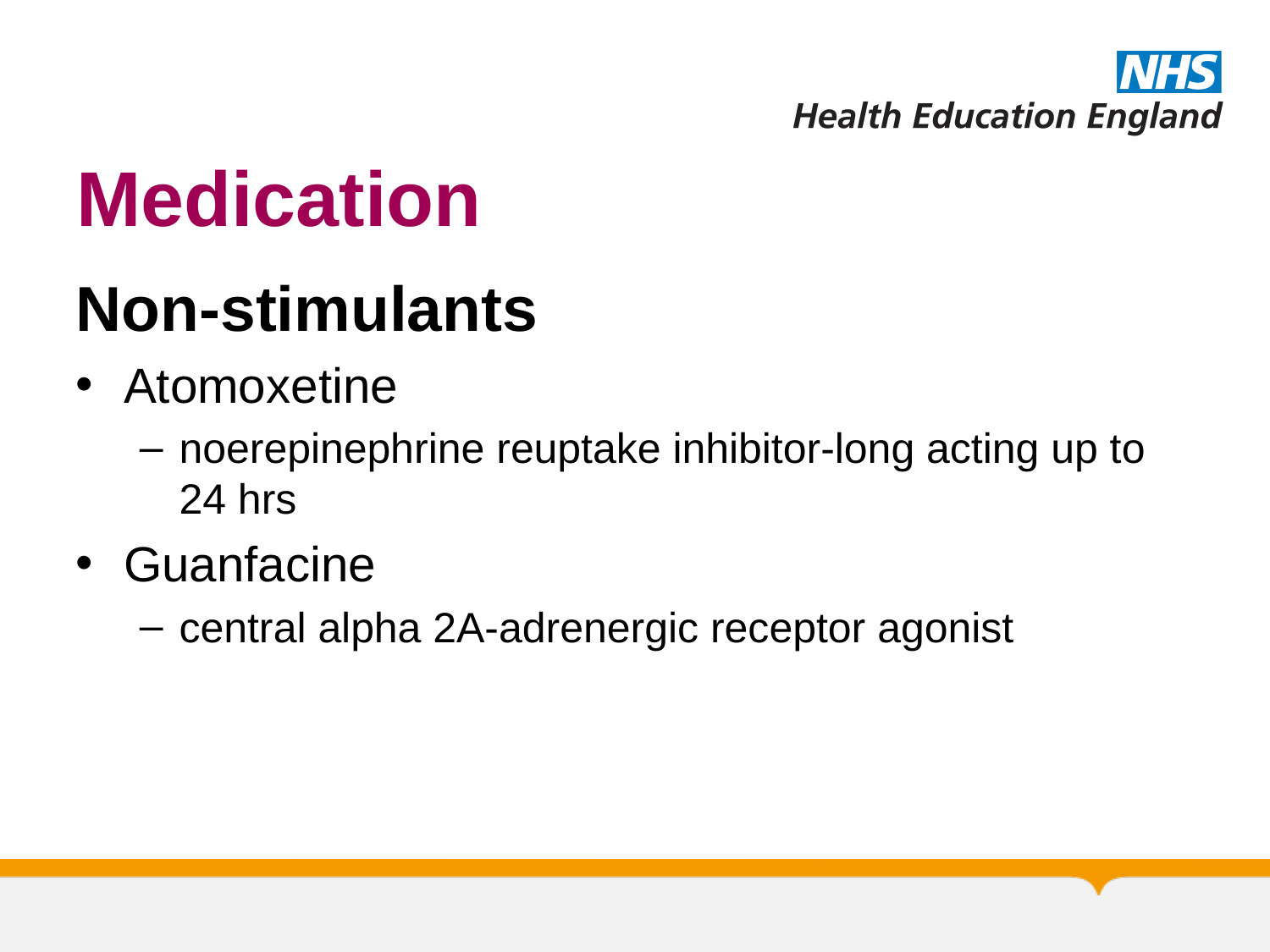

# Medication
Non-stimulants
Atomoxetine
noerepinephrine reuptake inhibitor-long acting up to 24 hrs
Guanfacine
central alpha 2A-adrenergic receptor agonist